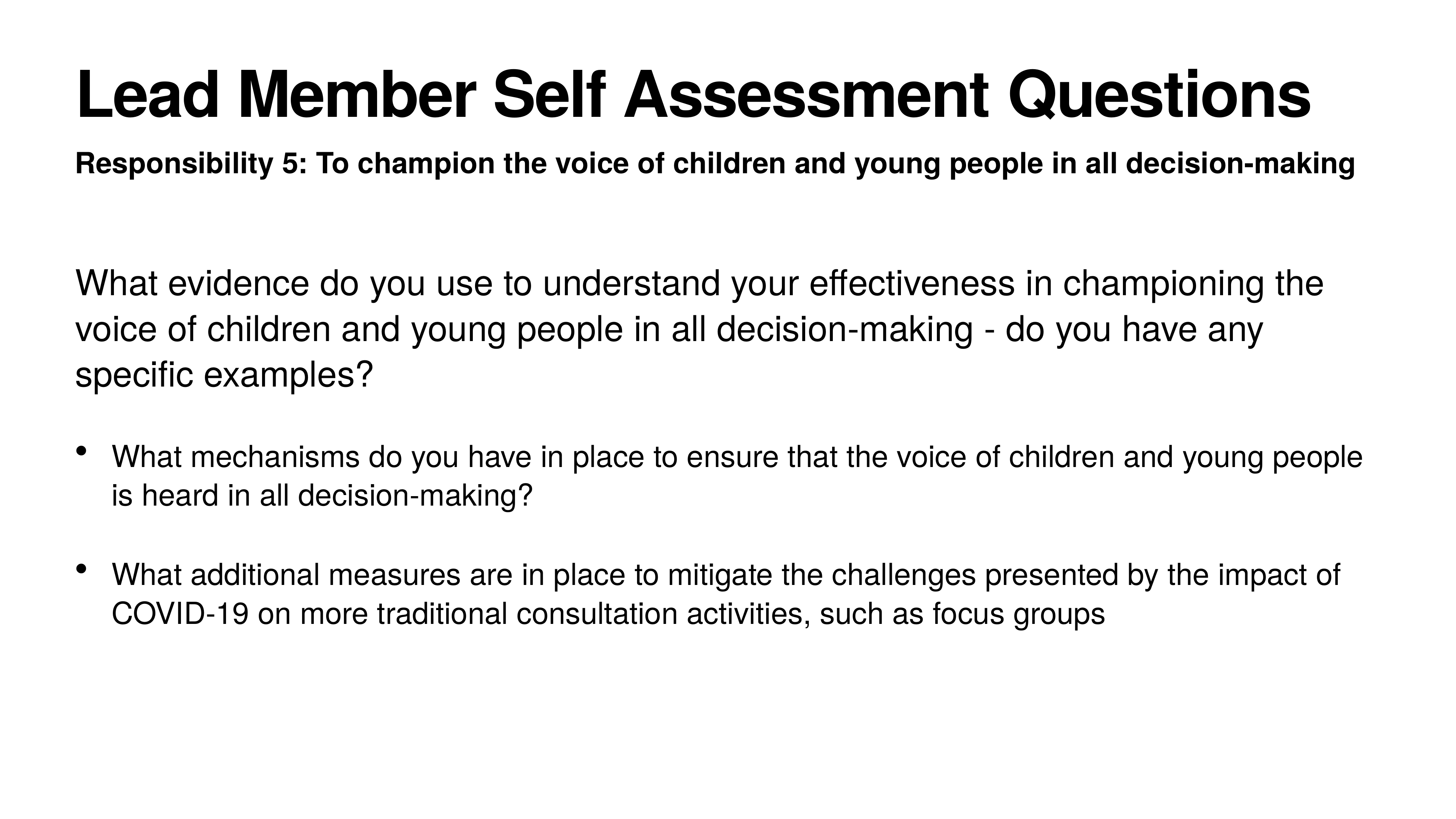

# Lead Member Self Assessment Questions
Responsibility 5: To champion the voice of children and young people in all decision-making
What evidence do you use to understand your effectiveness in championing the voice of children and young people in all decision-making - do you have any specific examples?
What mechanisms do you have in place to ensure that the voice of children and young people is heard in all decision-making?
What additional measures are in place to mitigate the challenges presented by the impact of COVID-19 on more traditional consultation activities, such as focus groups